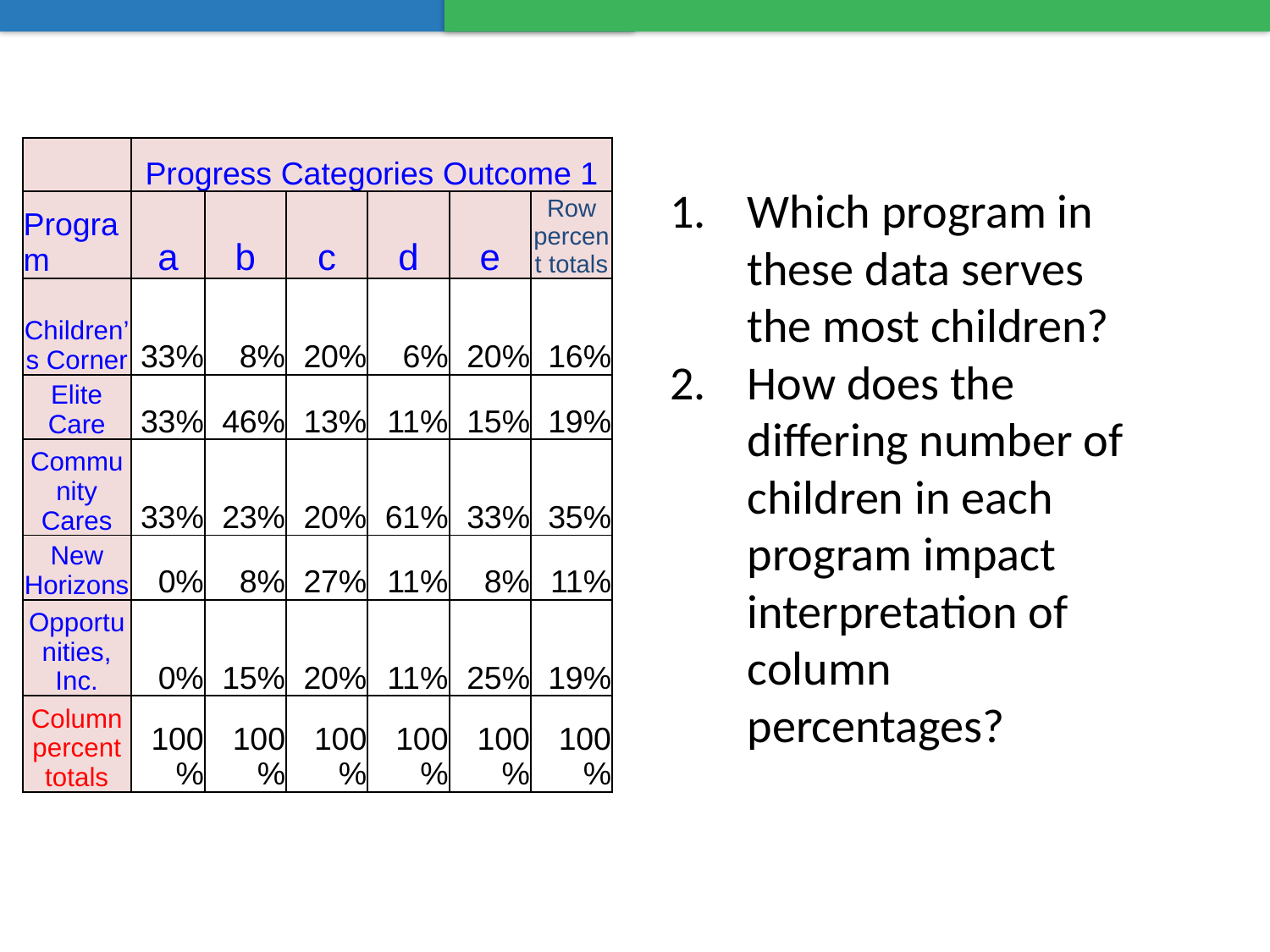

|  | Progress Categories Outcome 1 |  |  |  |  |  |
| --- | --- | --- | --- | --- | --- | --- |
| Program | a | b | c | d | e | Row percent totals |
| Children’s Corner | 33% | 8% | 20% | 6% | 20% | 16% |
| Elite Care | 33% | 46% | 13% | 11% | 15% | 19% |
| Community Cares | 33% | 23% | 20% | 61% | 33% | 35% |
| New Horizons | 0% | 8% | 27% | 11% | 8% | 11% |
| Opportunities, Inc. | 0% | 15% | 20% | 11% | 25% | 19% |
| Column percent totals | 100% | 100% | 100% | 100% | 100% | 100% |
Which program in these data serves the most children?
How does the differing number of children in each program impact interpretation of column percentages?